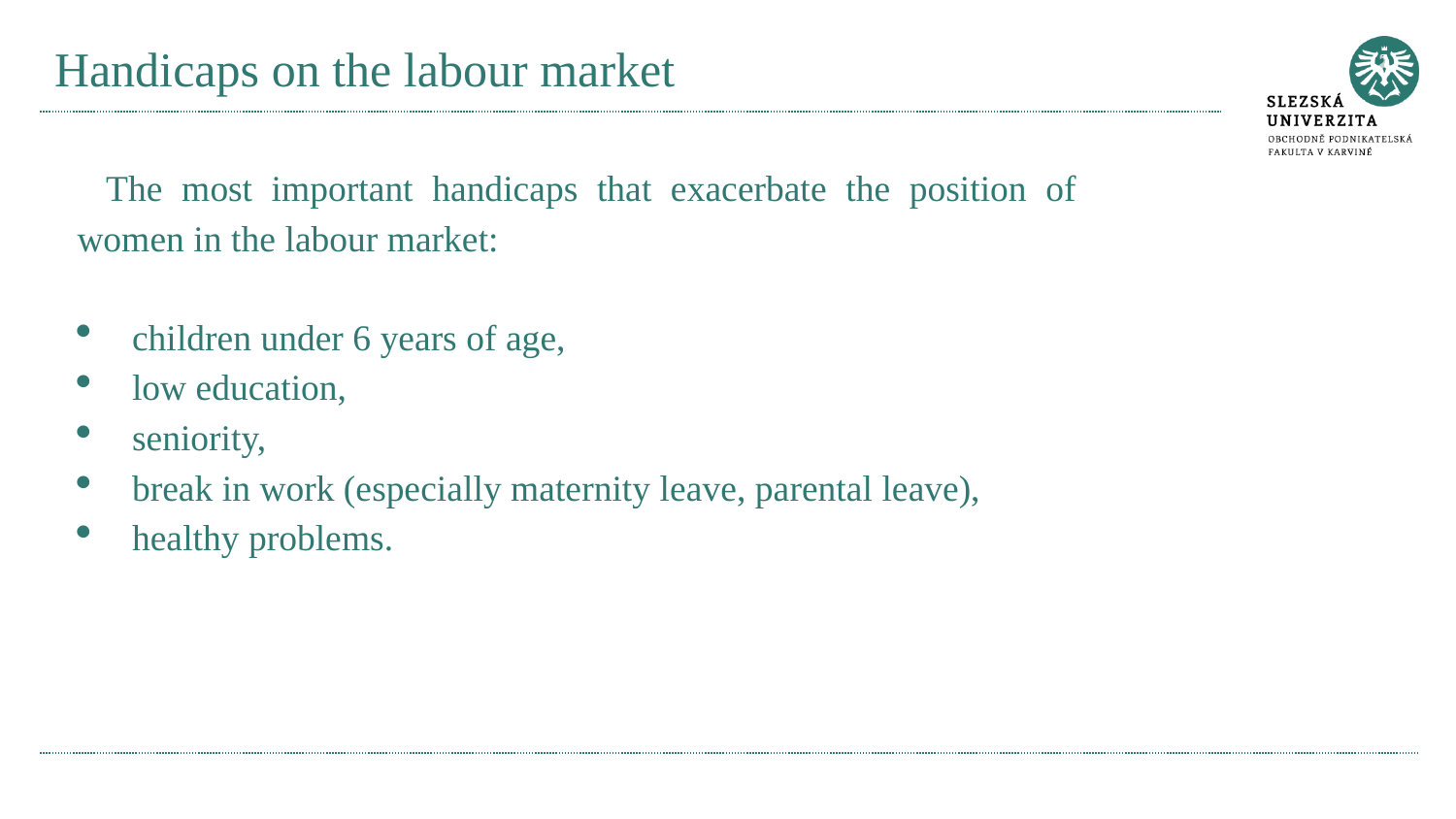

# Handicaps on the labour market
The most important handicaps that exacerbate the position of women in the labour market:
children under 6 years of age,
low education,
seniority,
break in work (especially maternity leave, parental leave),
healthy problems.